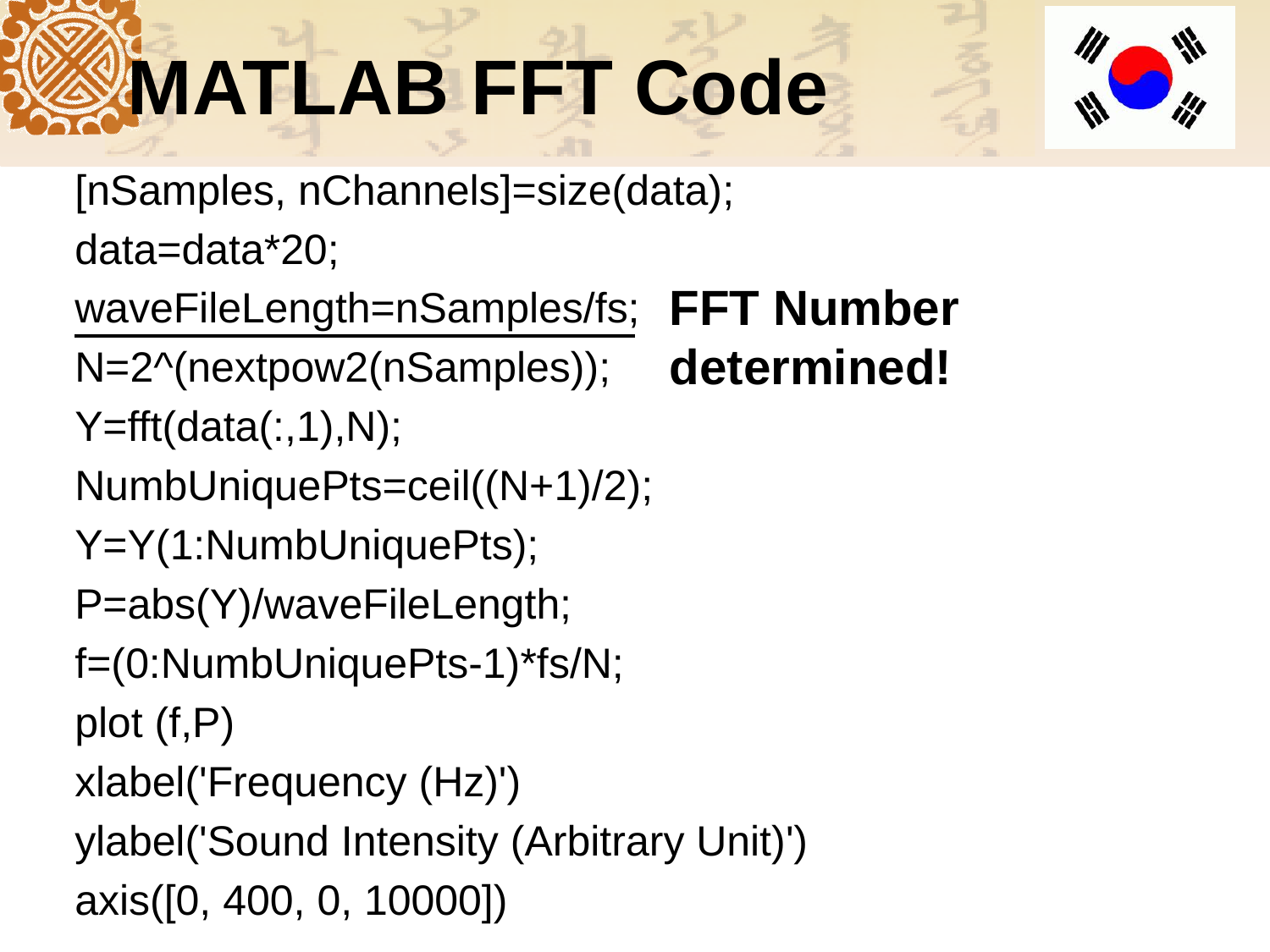

# MATLAB FFT Code
[nSamples, nChannels]=size(data);
data=data*20;
waveFileLength=nSamples/fs;
N=2^(nextpow2(nSamples));
Y=fft(data(:,1),N);
NumbUniquePts=ceil((N+1)/2);
Y=Y(1:NumbUniquePts);
P=abs(Y)/waveFileLength;
f=(0:NumbUniquePts-1)*fs/N;
plot (f,P)
xlabel('Frequency (Hz)')
ylabel('Sound Intensity (Arbitrary Unit)')
axis([0, 400, 0, 10000])
FFT Number determined!